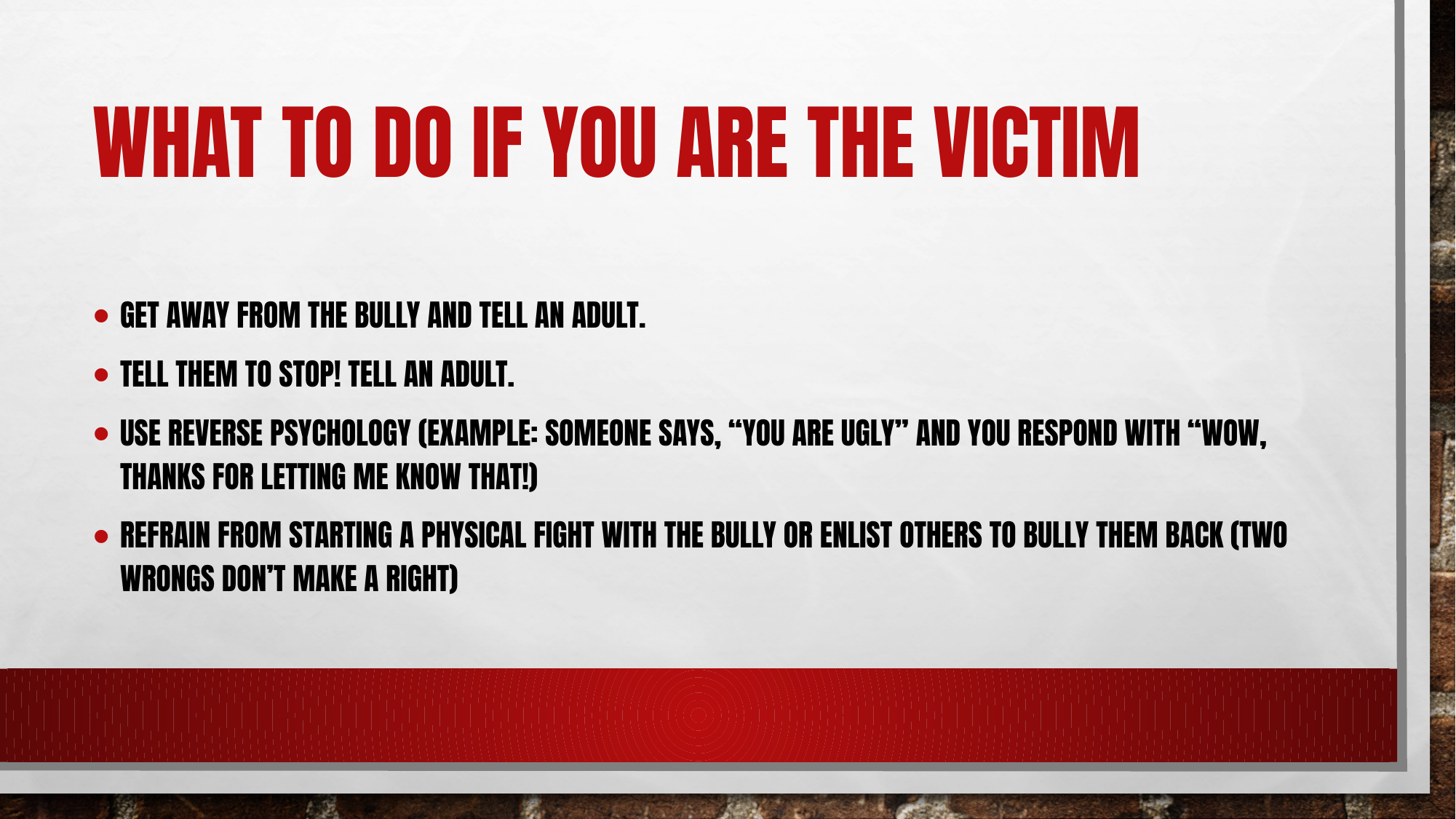

# What to do if you are the victim
Get away from the bully and tell an adult.
Tell them to stop! Tell an adult.
Use reverse psychology (example: Someone says, “you are ugly” and you respond with “wow, thanks for letting me know that!)
Refrain from starting a physical fight with the bully or enlist others to bully them back (two wrongs don’t make a right)